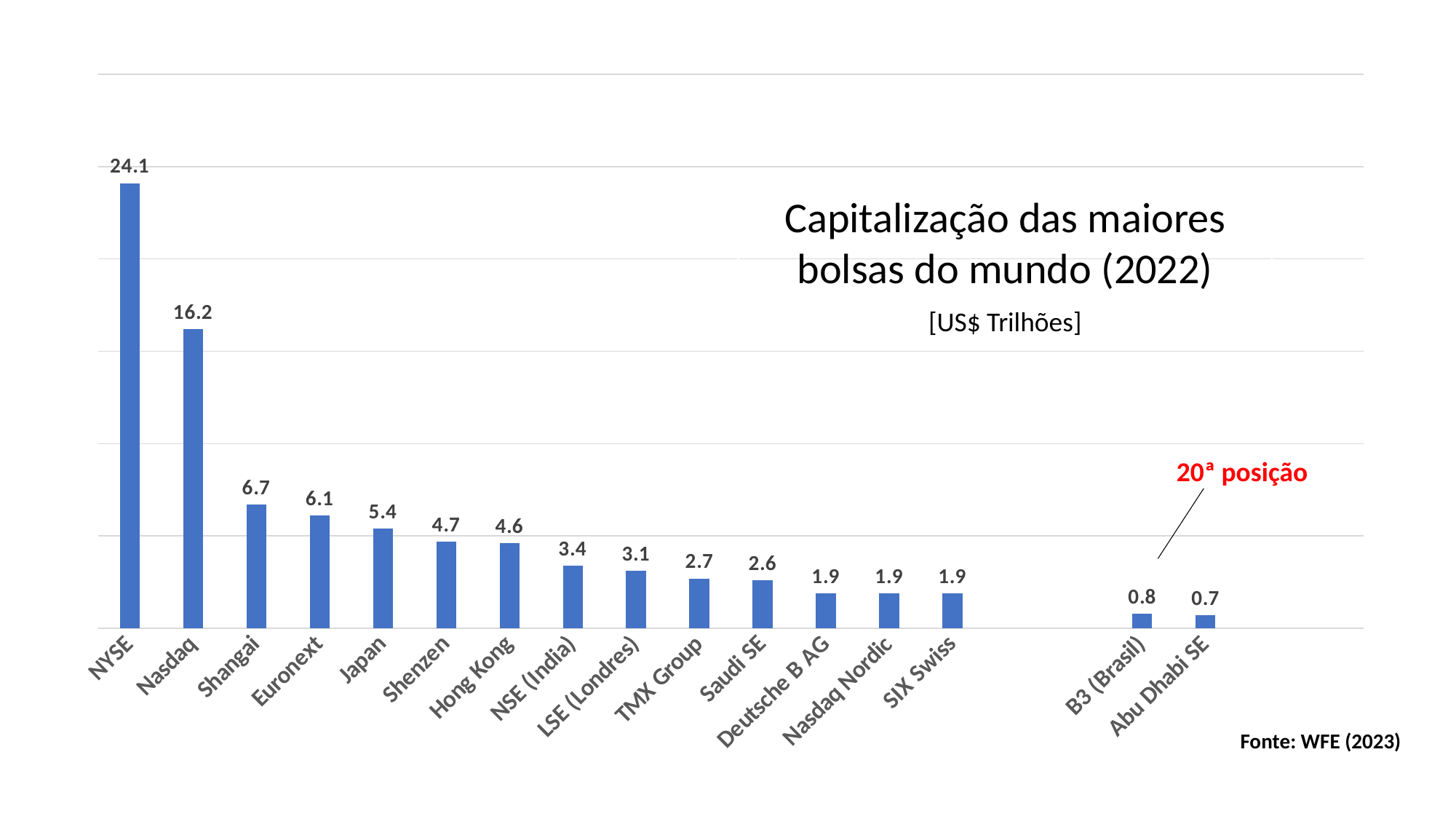

### Chart

| Category |  |
|---|---|
| NYSE | 24.1 |
| Nasdaq | 16.2 |
| Shangai | 6.7 |
| Euronext | 6.1 |
| Japan | 5.4 |
| Shenzen | 4.7 |
| Hong Kong | 4.6 |
| NSE (India) | 3.4 |
| LSE (Londres) | 3.1 |
| TMX Group | 2.7 |
| Saudi SE | 2.6 |
| Deutsche B AG | 1.9 |
| Nasdaq Nordic | 1.9 |
| SIX Swiss | 1.9 |
|  | None |
|  | None |
| B3 (Brasil) | 0.8 |
| Abu Dhabi SE | 0.7 |
Capitalização das maiores bolsas do mundo (2022)
[US$ Trilhões]
20ª posição
Fonte: WFE (2023)